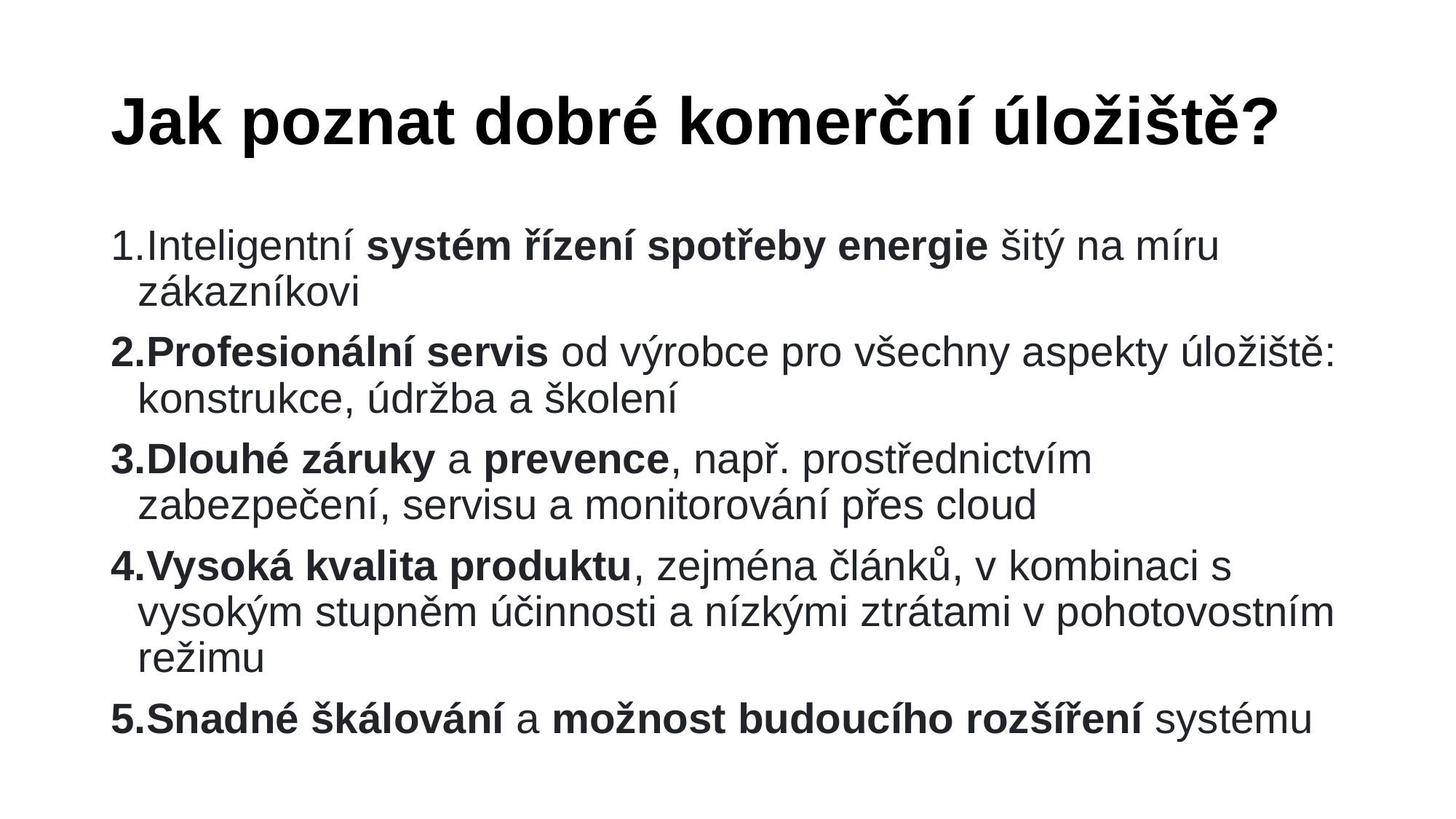

# Jak poznat dobré komerční úložiště?
Inteligentní systém řízení spotřeby energie šitý na míru zákazníkovi
Profesionální servis od výrobce pro všechny aspekty úložiště: konstrukce, údržba a školení
Dlouhé záruky a prevence, např. prostřednictvím zabezpečení, servisu a monitorování přes cloud
Vysoká kvalita produktu, zejména článků, v kombinaci s vysokým stupněm účinnosti a nízkými ztrátami v pohotovostním režimu
Snadné škálování a možnost budoucího rozšíření systému